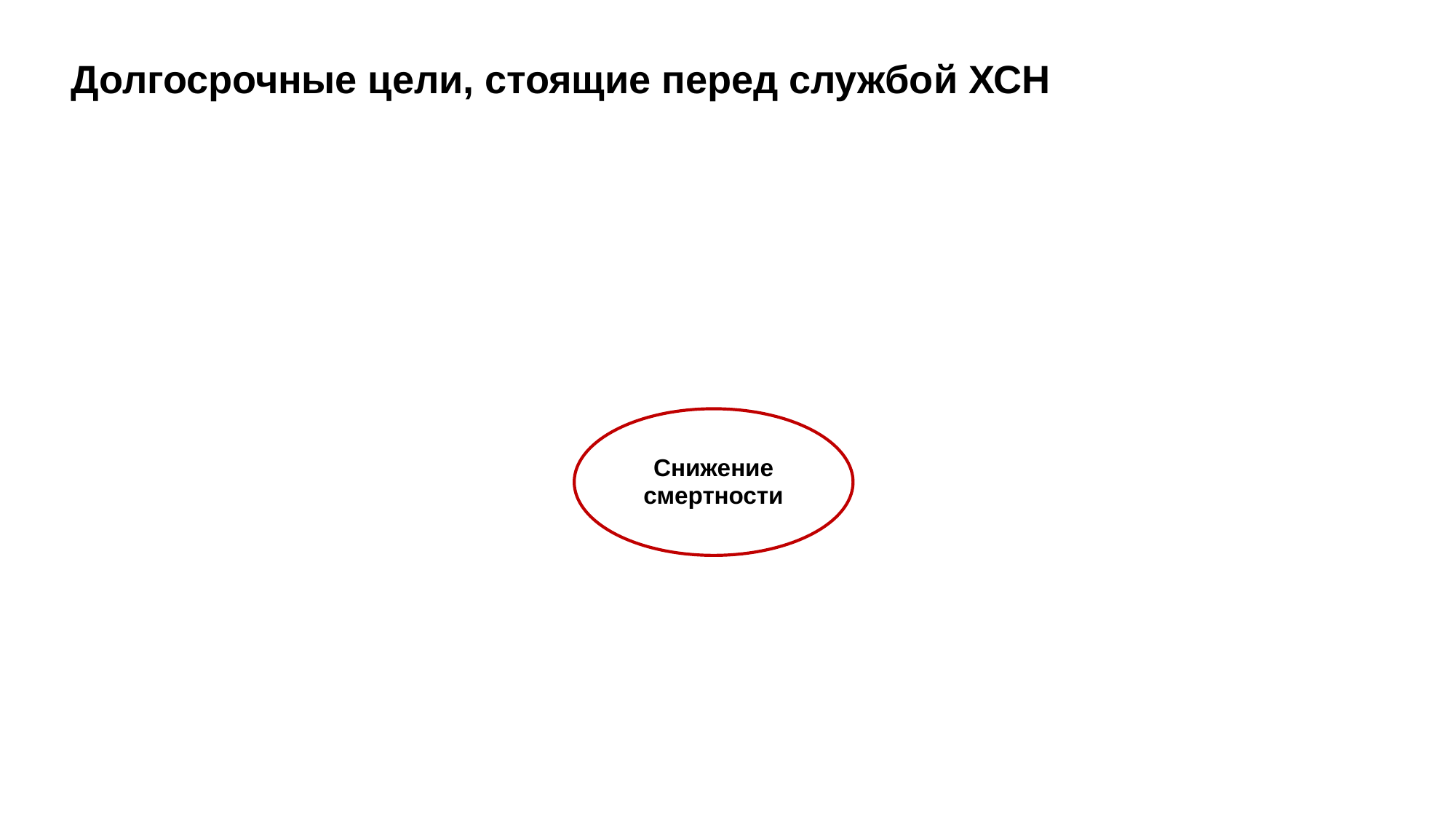

Долгосрочные цели, стоящие перед службой ХСН
Снижение
смертности